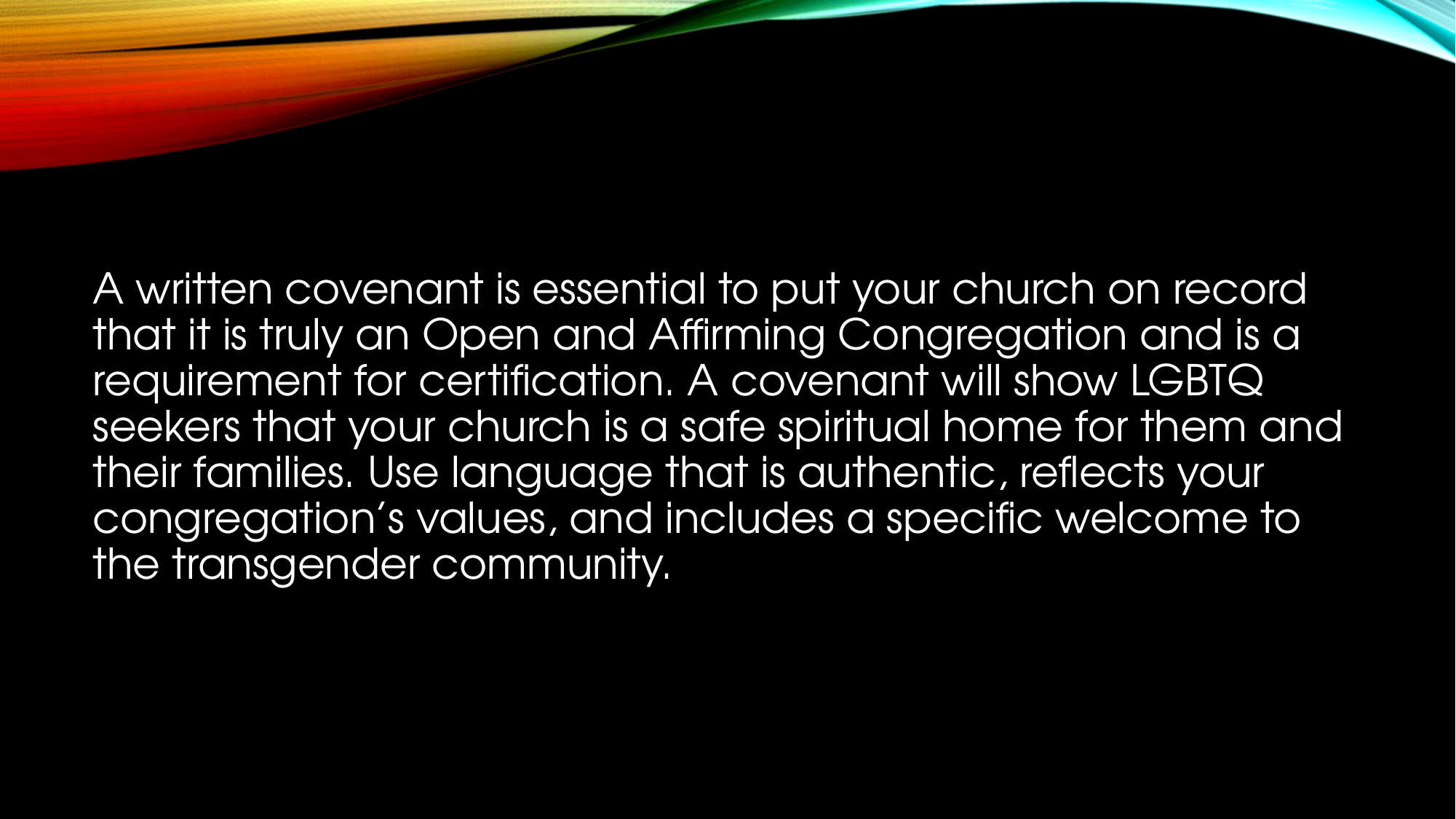

A written covenant is essential to put your church on record that it is truly an Open and Affirming Congregation and is a requirement for certification. A covenant will show LGBTQ seekers that your church is a safe spiritual home for them and their families. Use language that is authentic, reflects your congregation’s values, and includes a specific welcome to the transgender community.